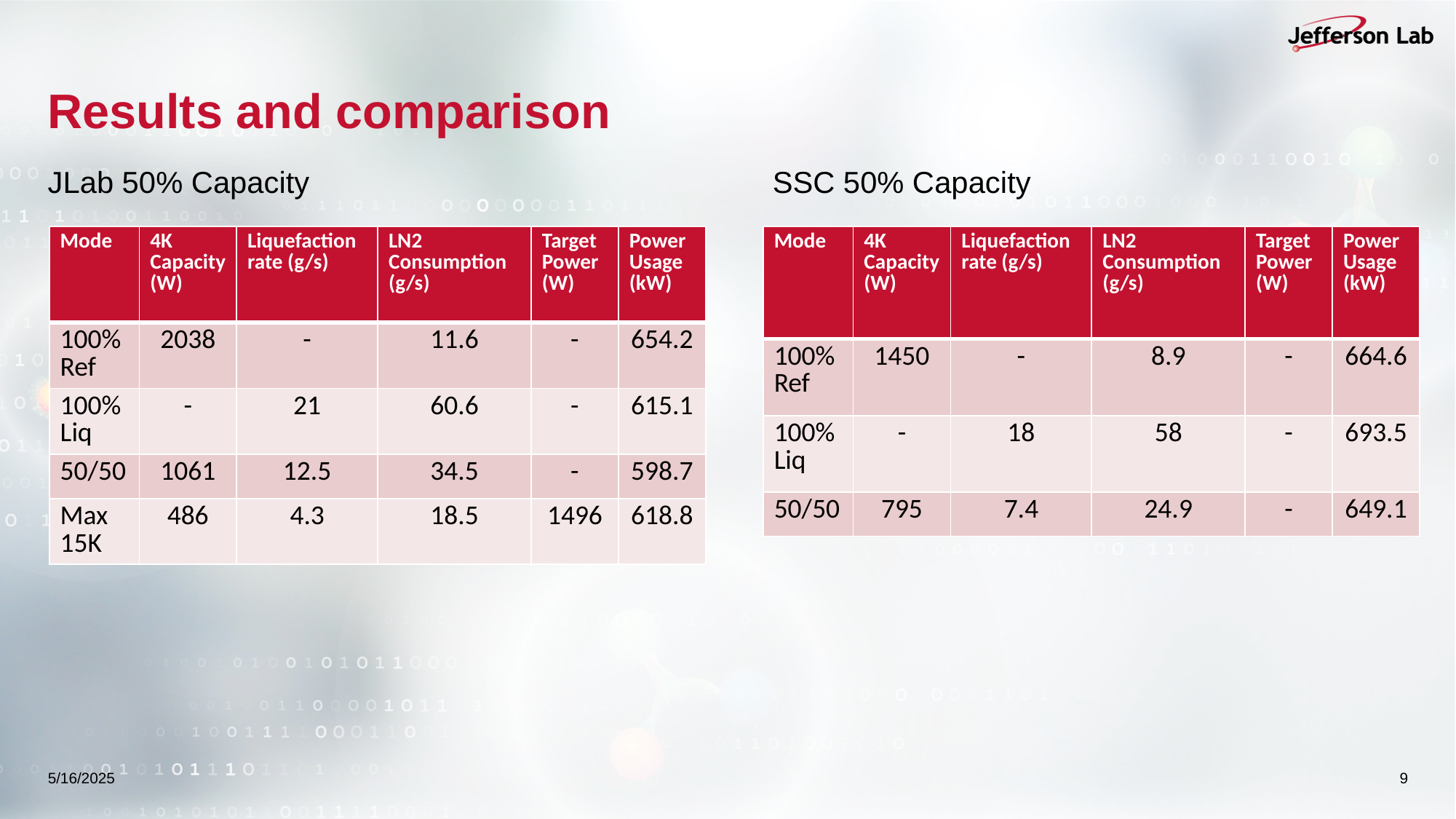

# Results and comparison
JLab 50% Capacity

SSC 50% Capacity
| Mode | 4K Capacity (W) | Liquefaction rate (g/s) | LN2 Consumption (g/s) | Target Power (W) | Power Usage (kW) |
| --- | --- | --- | --- | --- | --- |
| 100% Ref | 2038 | - | 11.6 | - | 654.2 |
| 100% Liq | - | 21 | 60.6 | - | 615.1 |
| 50/50 | 1061 | 12.5 | 34.5 | - | 598.7 |
| Max 15K | 486 | 4.3 | 18.5 | 1496 | 618.8 |
| Mode | 4K Capacity (W) | Liquefaction rate (g/s) | LN2 Consumption (g/s) | Target Power (W) | Power Usage (kW) |
| --- | --- | --- | --- | --- | --- |
| 100% Ref | 1450 | - | 8.9 | - | 664.6 |
| 100% Liq | - | 18 | 58 | - | 693.5 |
| 50/50 | 795 | 7.4 | 24.9 | - | 649.1 |
5/16/2025
9